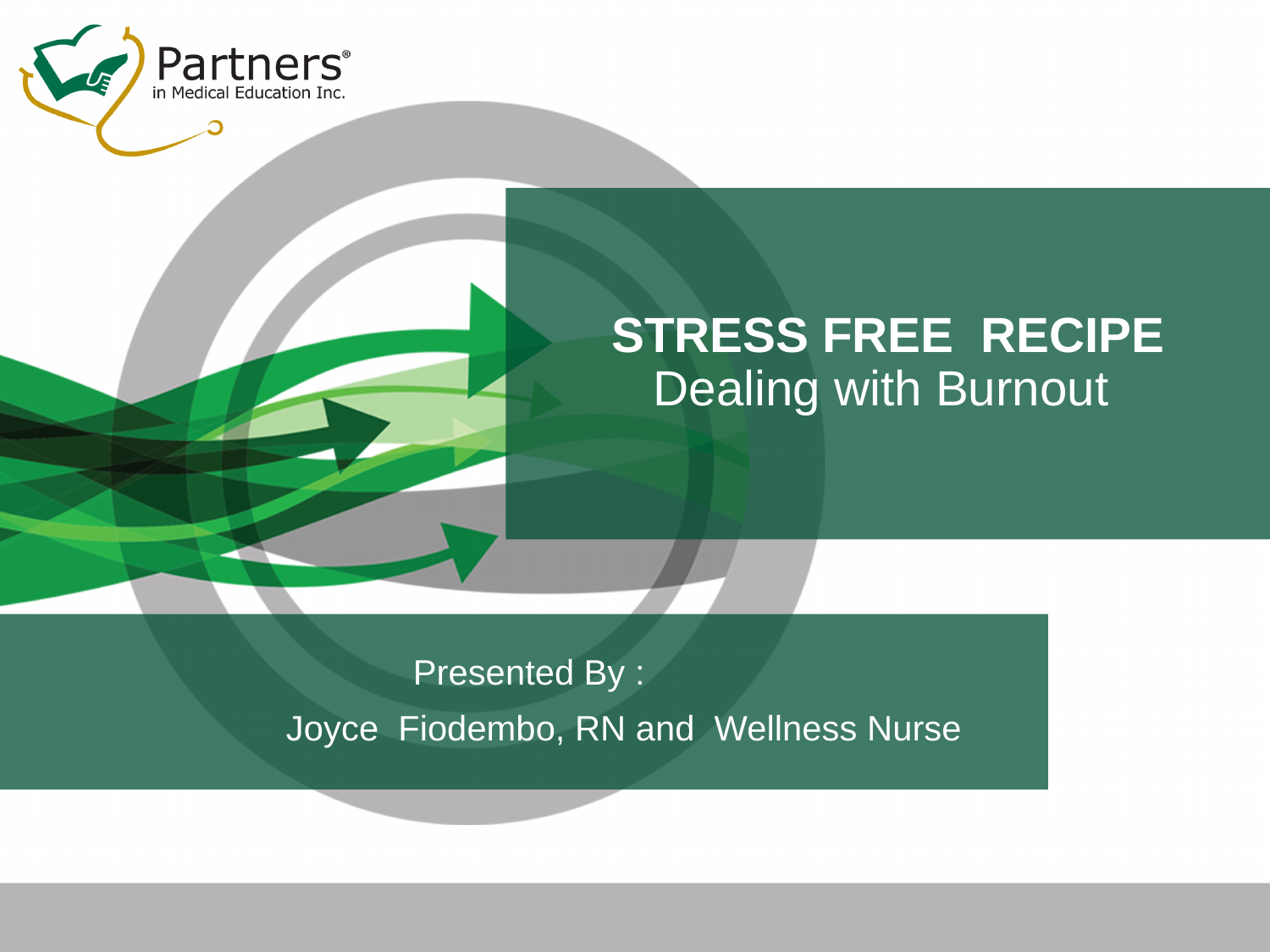

# STRESS FREE  RECIPE Dealing with Burnout
                        		Presented By :
          		Joyce  Fiodembo, RN and  Wellness Nurse